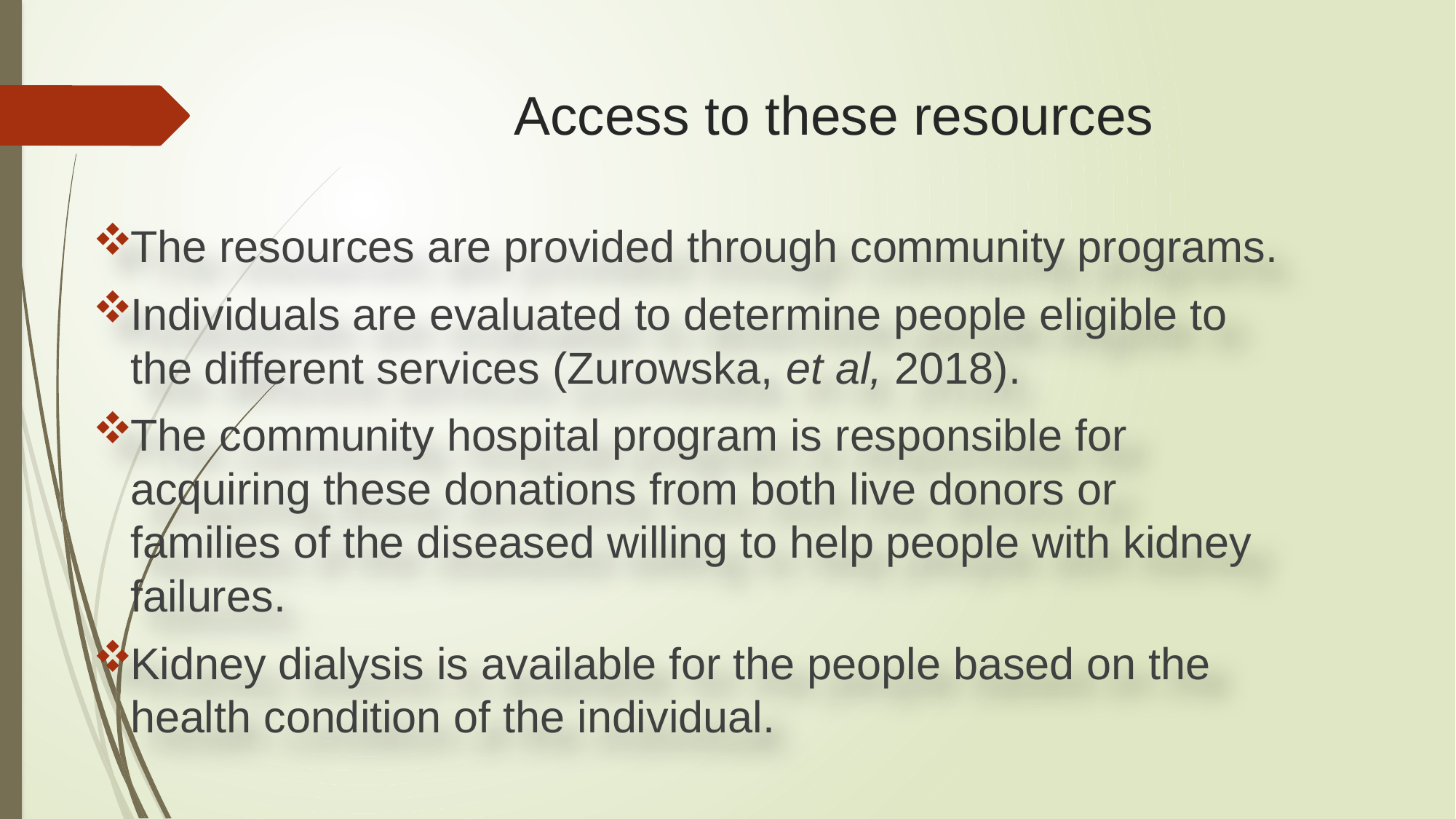

# Access to these resources
The resources are provided through community programs.
Individuals are evaluated to determine people eligible to the different services (Zurowska, et al, 2018).
The community hospital program is responsible for acquiring these donations from both live donors or families of the diseased willing to help people with kidney failures.
Kidney dialysis is available for the people based on the health condition of the individual.